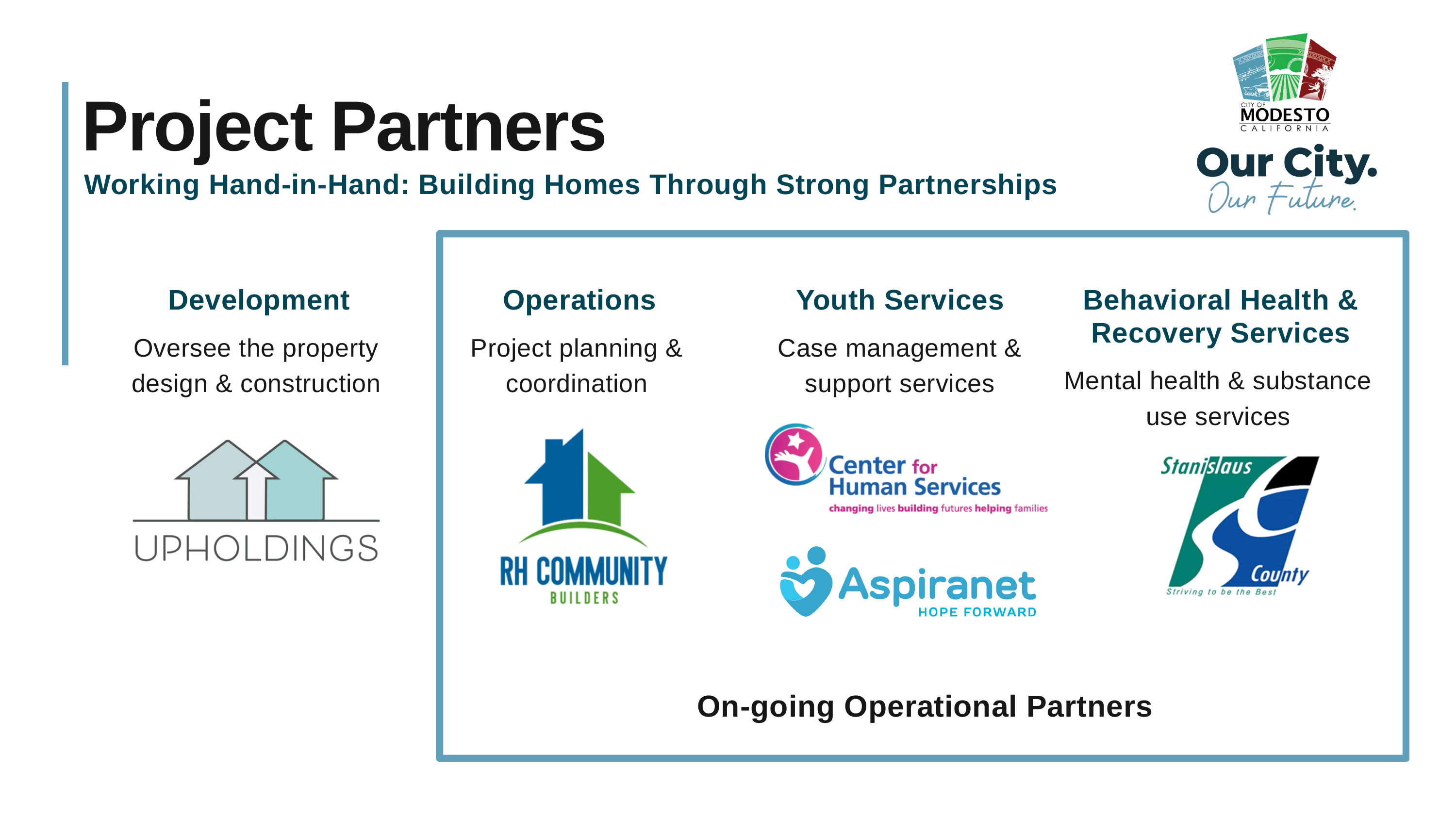

Project Partners
Working Hand-in-Hand: Building Homes Through Strong Partnerships

Development
Operations
Youth Services
Behavioral Health & Recovery Services
Oversee the property design & construction
Project planning & coordination
Case management & support services
Mental health & substance use services

On-going Operational Partners